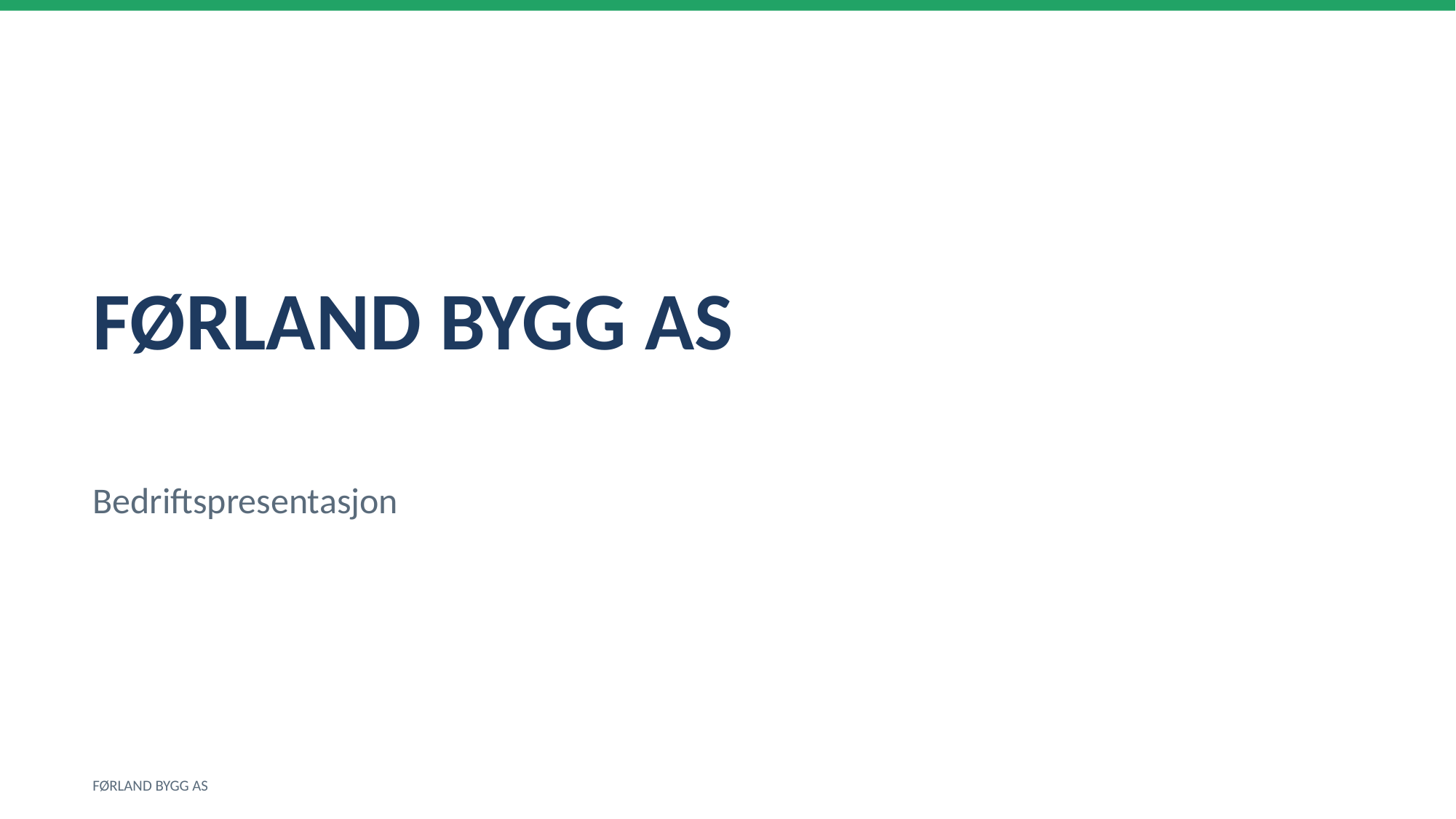

FØRLAND BYGG AS
Bedriftspresentasjon
FØRLAND BYGG AS